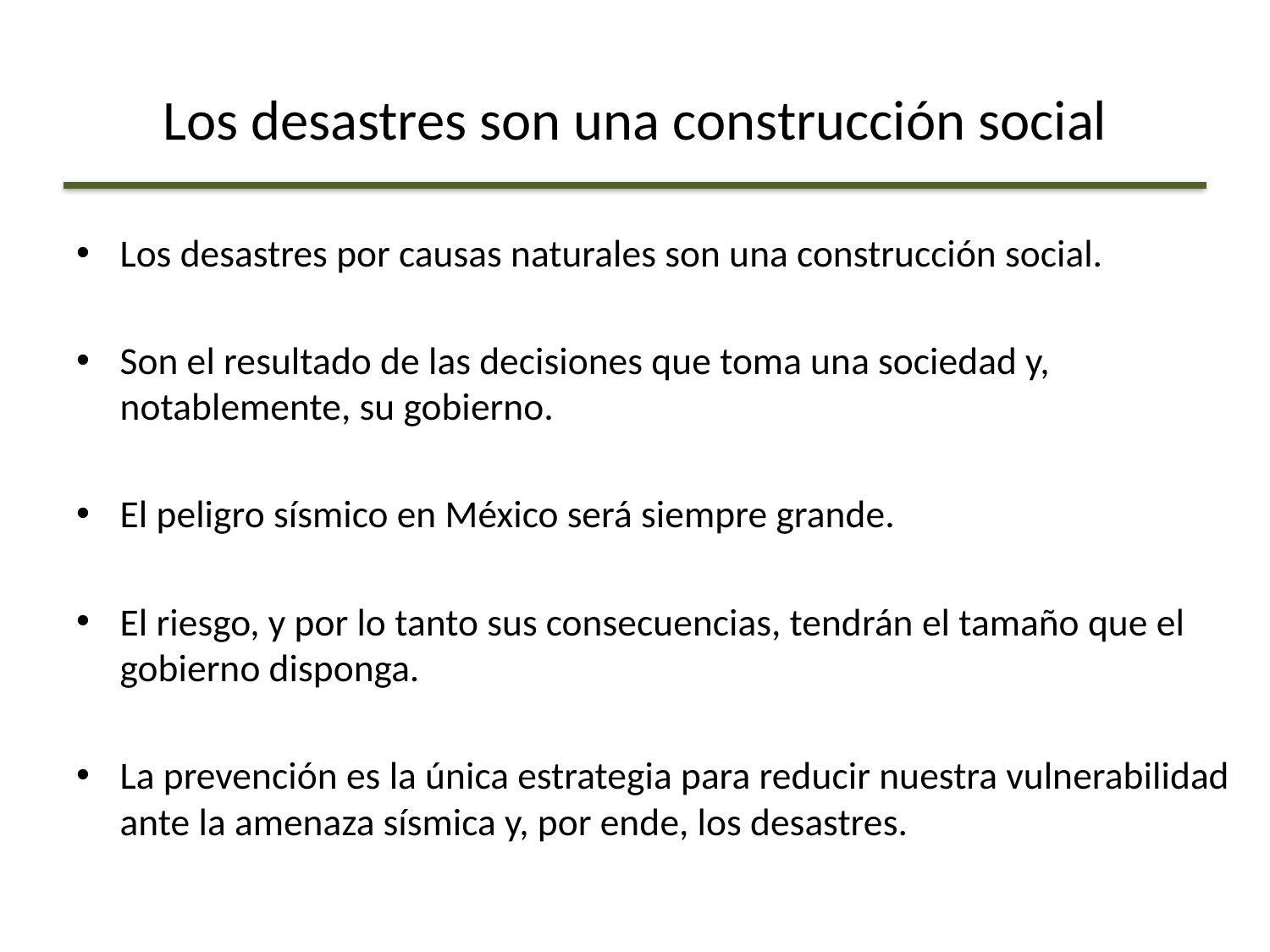

# Los desastres son una construcción social
Los desastres por causas naturales son una construcción social.

Son el resultado de las decisiones que toma una sociedad y, notablemente, su gobierno.

El peligro sísmico en México será siempre grande.

El riesgo, y por lo tanto sus consecuencias, tendrán el tamaño que el gobierno disponga.

La prevención es la única estrategia para reducir nuestra vulnerabilidad ante la amenaza sísmica y, por ende, los desastres.